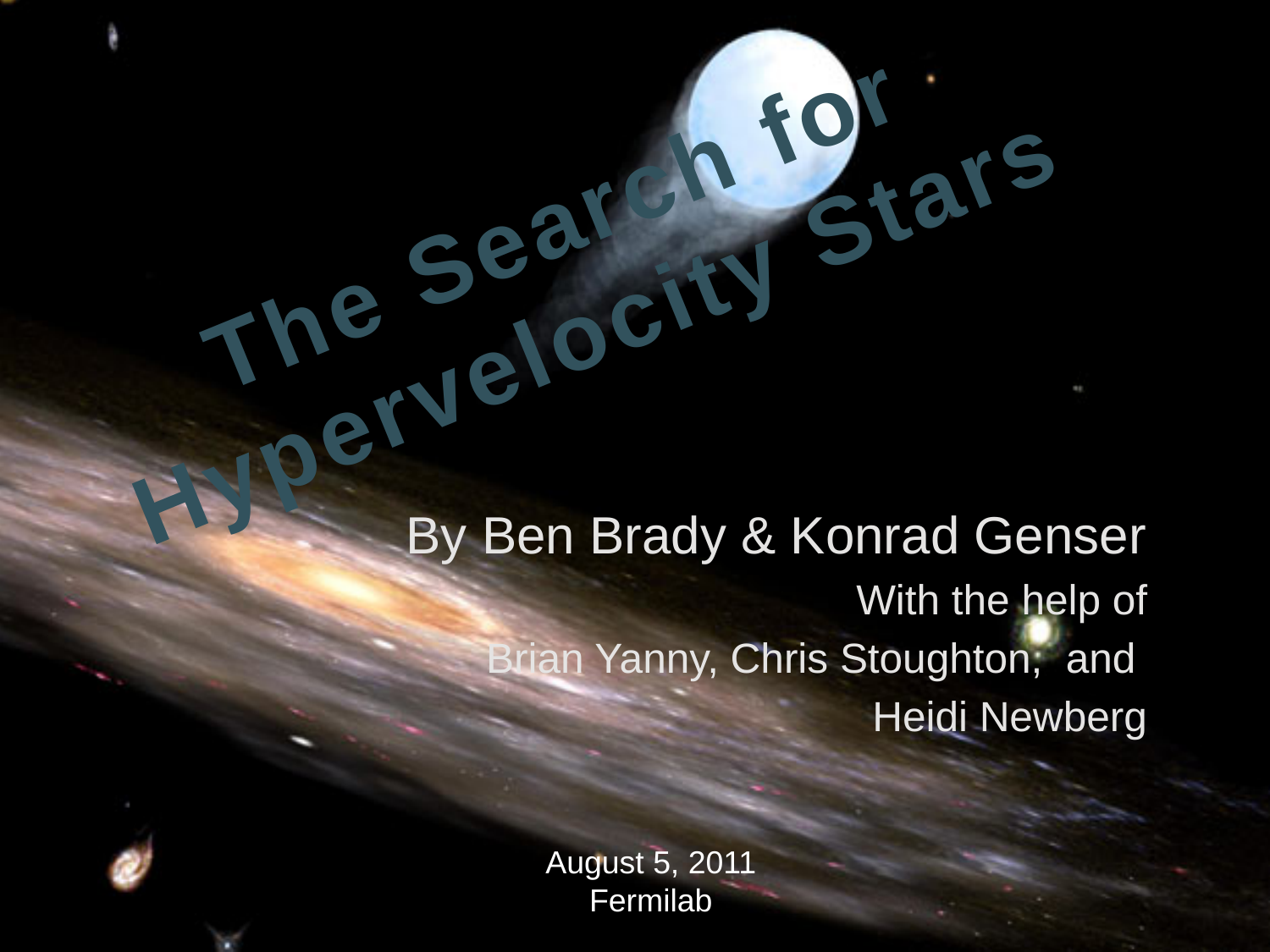

The Search for
Hypervelocity Stars
By Ben Brady & Konrad Genser
With the help of
Brian Yanny, Chris Stoughton,  and
Heidi Newberg
August 5, 2011
Fermilab